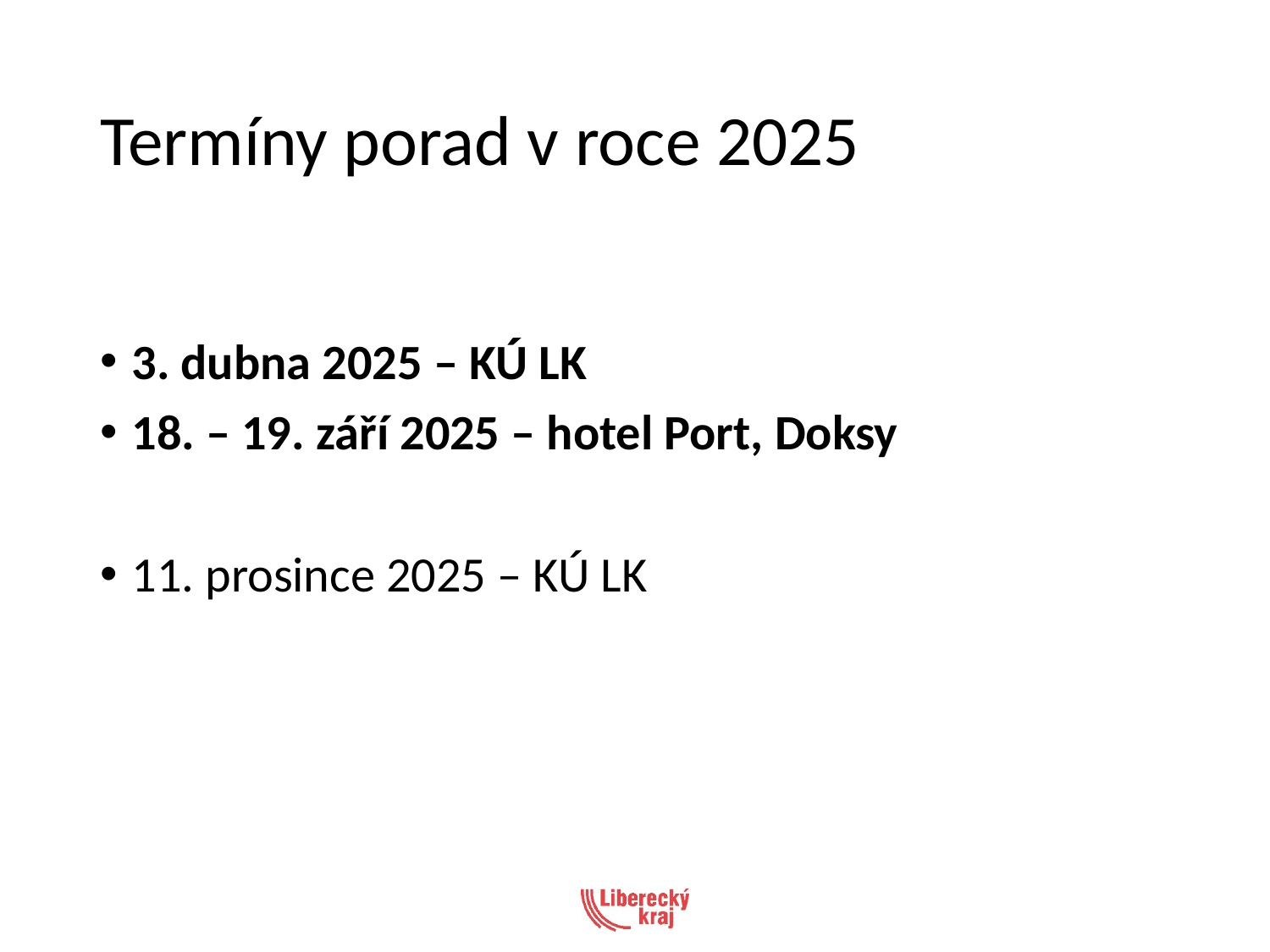

# Termíny porad v roce 2025

3. dubna 2025 – KÚ LK
18. – 19. září 2025 – hotel Port, Doksy

11. prosince 2025 – KÚ LK